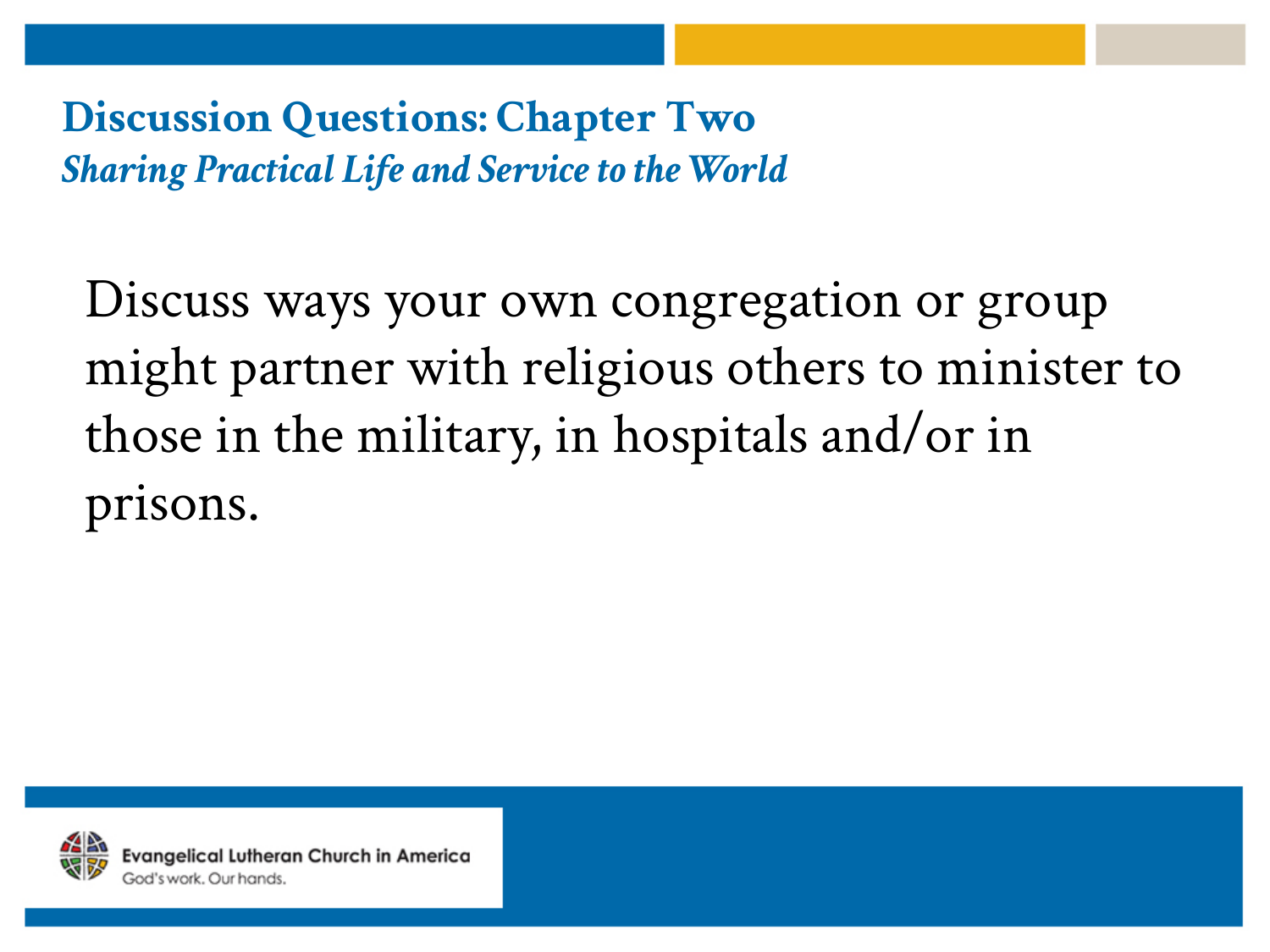

# Discussion Questions: Chapter Two Sharing Practical Life and Service to the World
Discuss ways your own congregation or group might partner with religious others to minister to those in the military, in hospitals and/or in prisons.